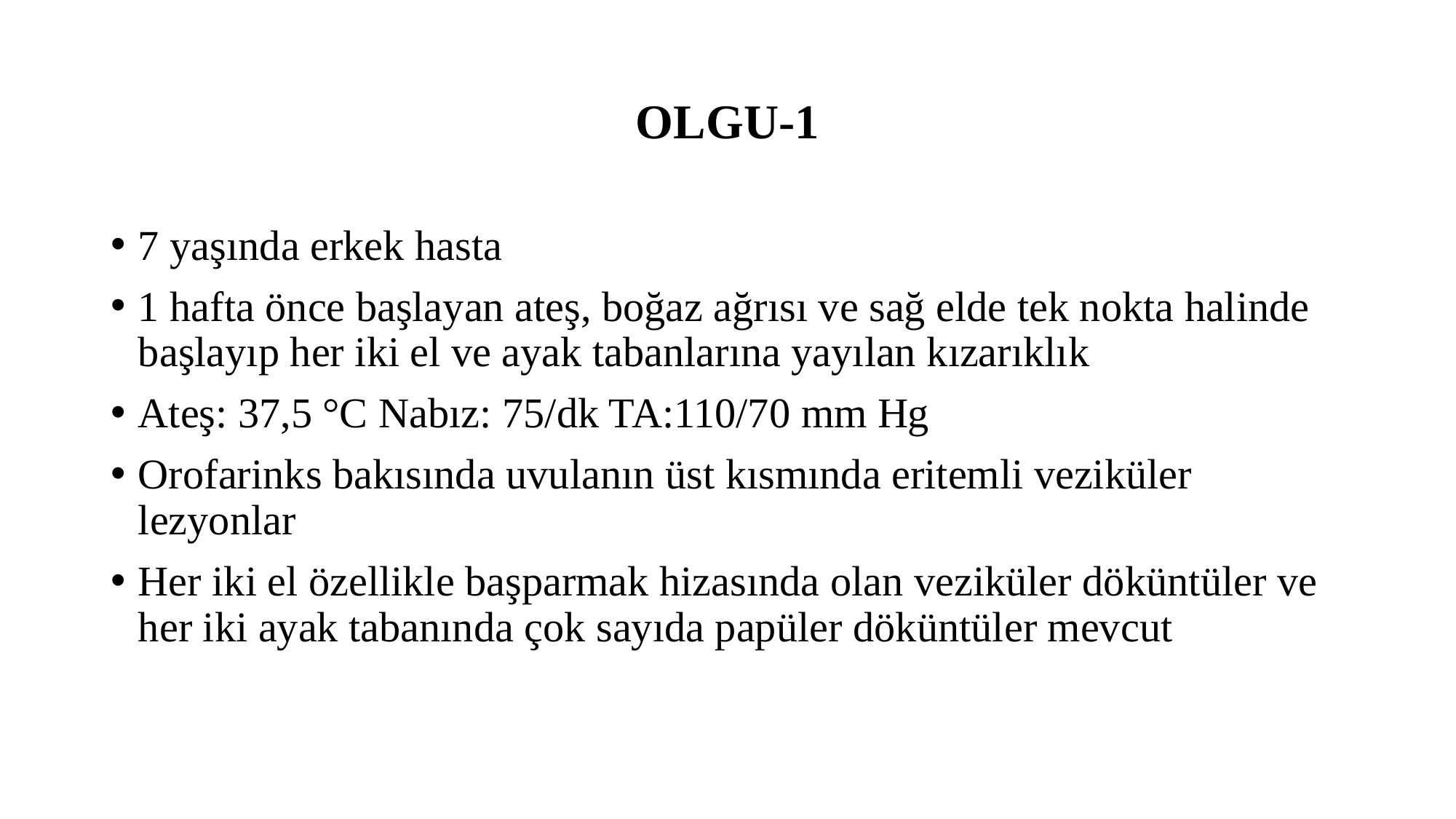

# OLGU-1
7 yaşında erkek hasta
1 hafta önce başlayan ateş, boğaz ağrısı ve sağ elde tek nokta halinde başlayıp her iki el ve ayak tabanlarına yayılan kızarıklık
Ateş: 37,5 °C Nabız: 75/dk TA:110/70 mm Hg
Orofarinks bakısında uvulanın üst kısmında eritemli veziküler lezyonlar
Her iki el özellikle başparmak hizasında olan veziküler döküntüler ve her iki ayak tabanında çok sayıda papüler döküntüler mevcut